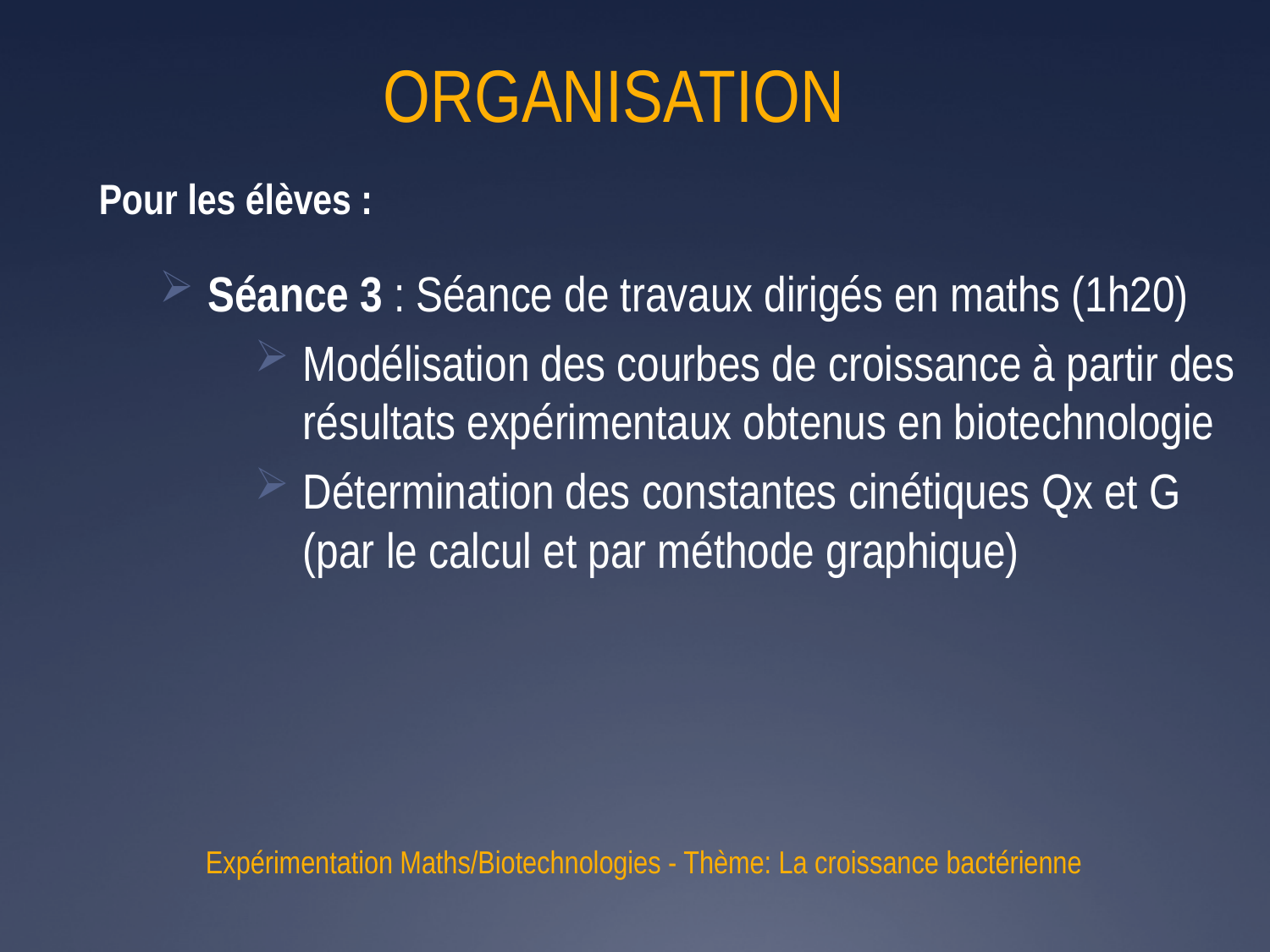

# ORGANISATION
Pour les élèves :
Séance 3 : Séance de travaux dirigés en maths (1h20)
Modélisation des courbes de croissance à partir des résultats expérimentaux obtenus en biotechnologie
Détermination des constantes cinétiques Qx et G (par le calcul et par méthode graphique)

 Expérimentation Maths/Biotechnologies - Thème: La croissance bactérienne